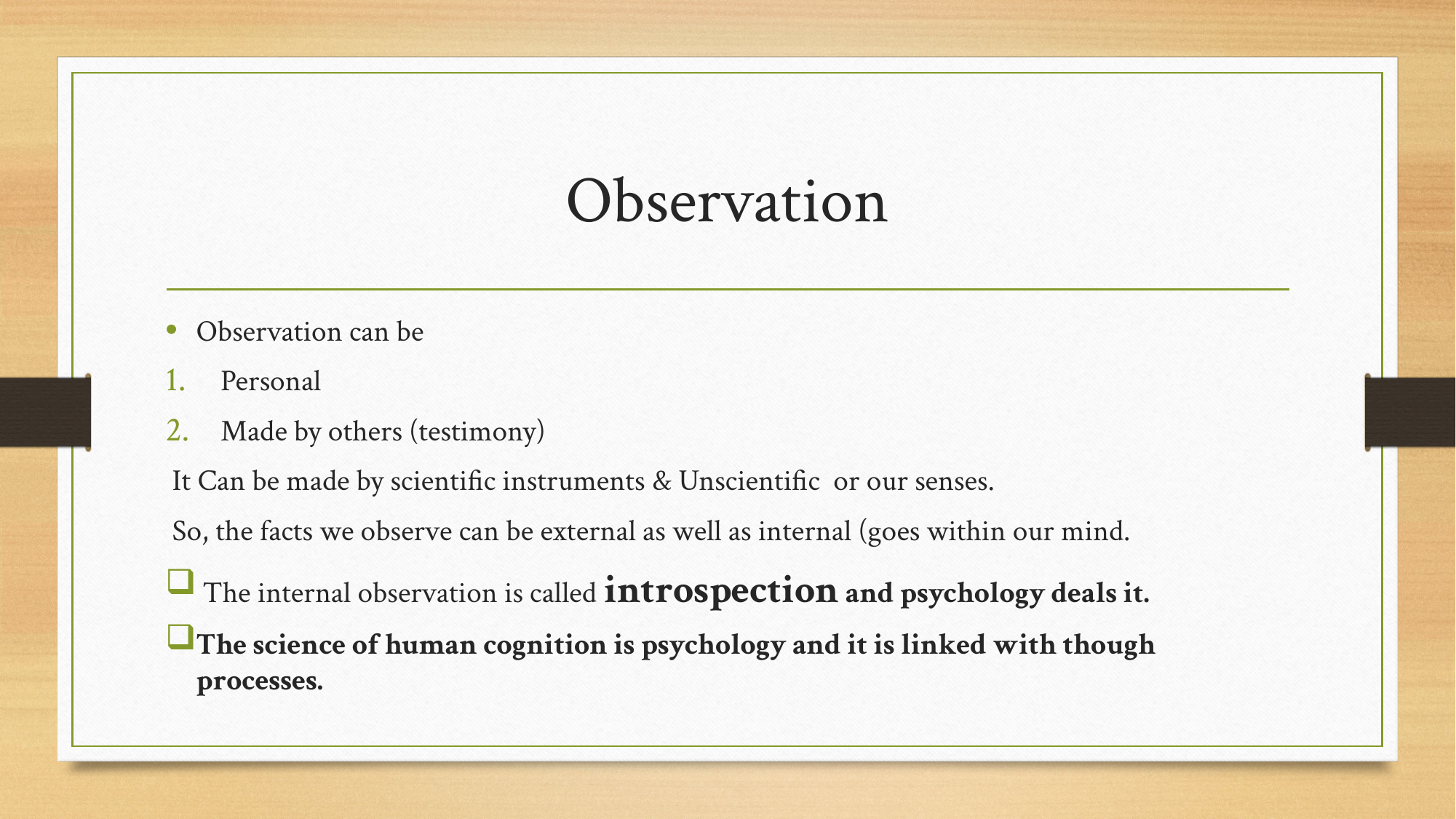

# Observation
Observation can be
Personal
Made by others (testimony)
 It Can be made by scientific instruments & Unscientific  or our senses.
 So, the facts we observe can be external as well as internal (goes within our mind.
 The internal observation is called introspection and psychology deals it.
The science of human cognition is psychology and it is linked with though processes.